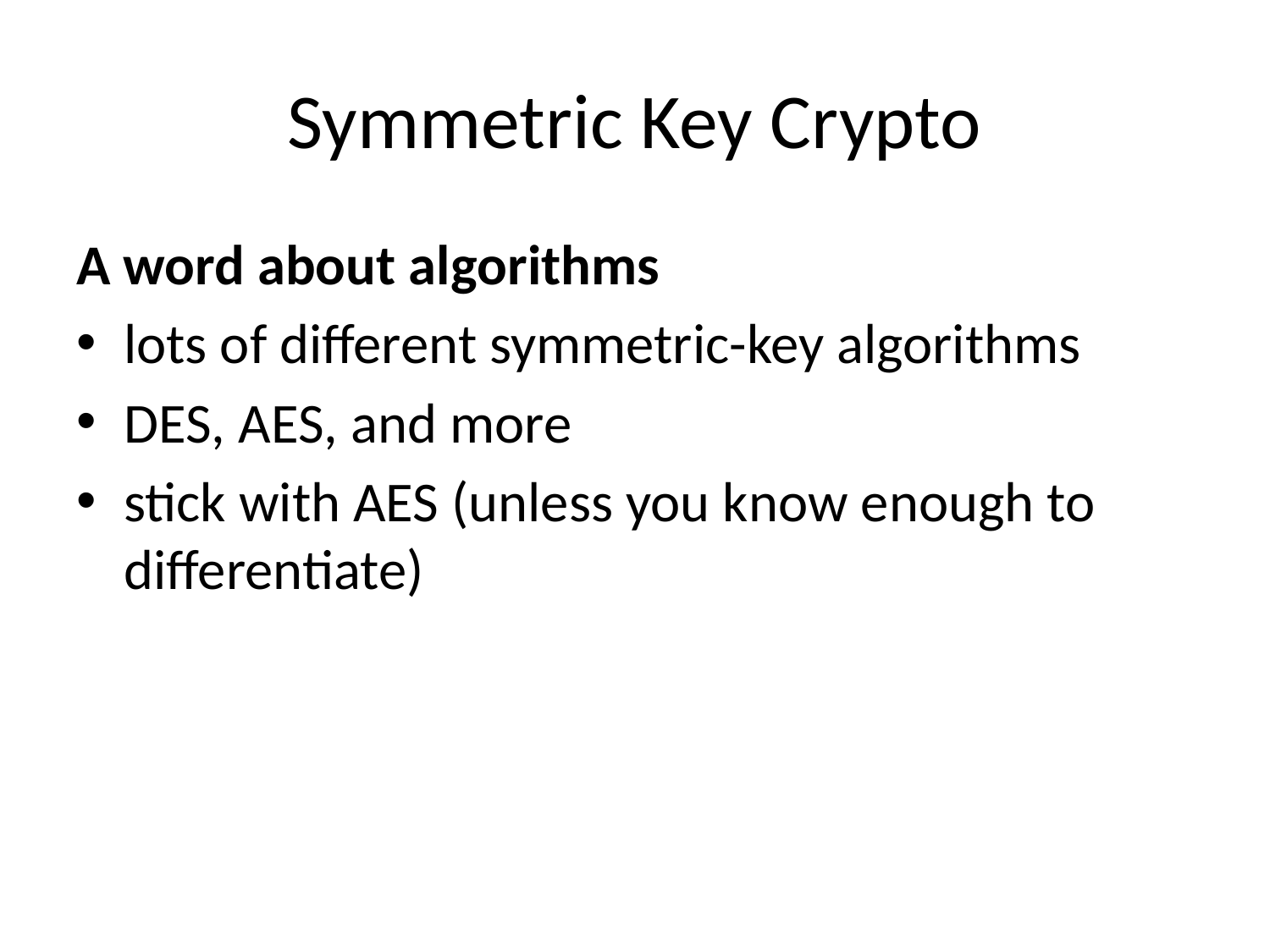

# Symmetric Key Crypto
A word about algorithms
lots of different symmetric-key algorithms
DES, AES, and more
stick with AES (unless you know enough to differentiate)